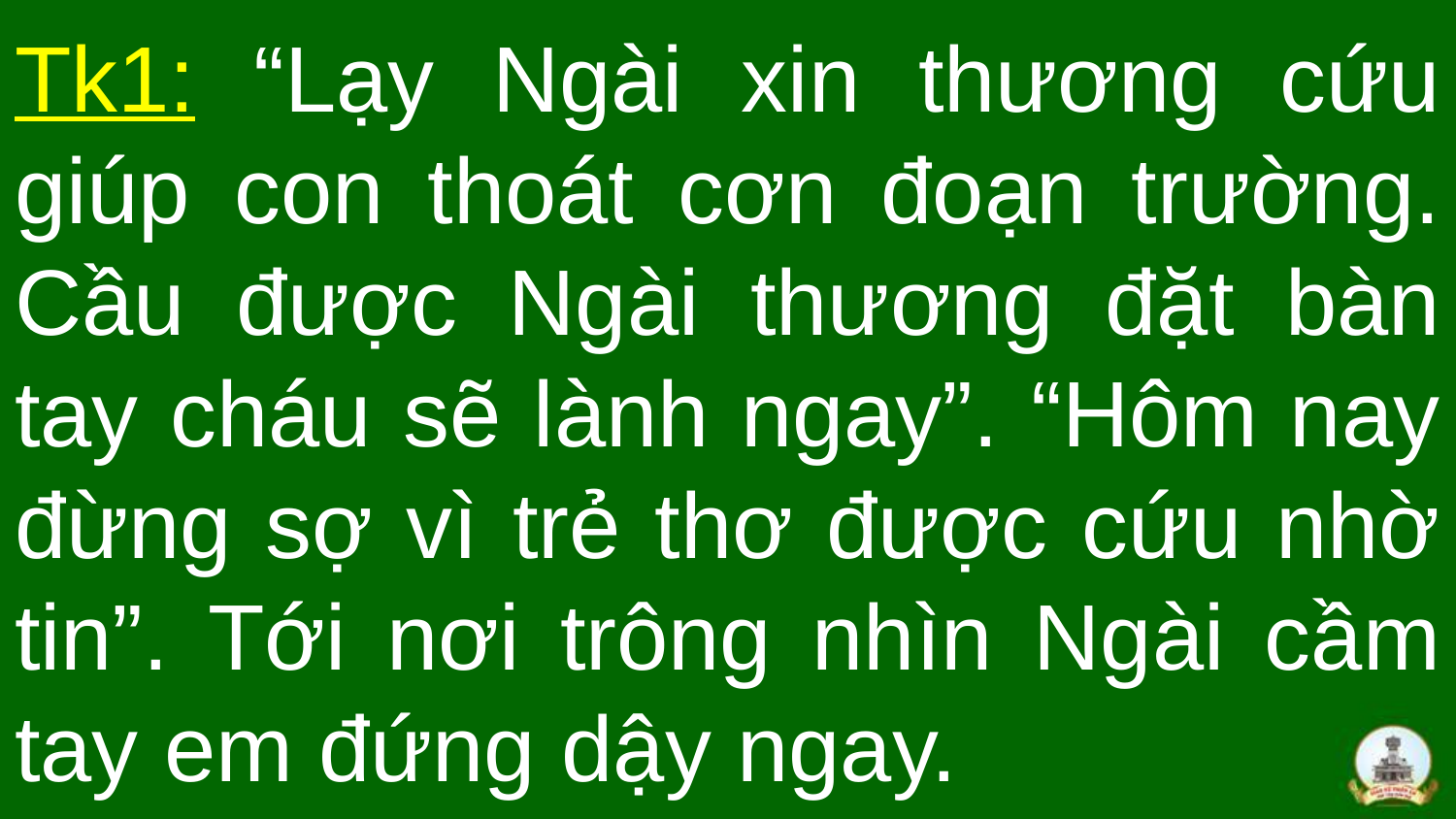

# Tk1: “Lạy Ngài xin thương cứu giúp con thoát cơn đoạn trường. Cầu được Ngài thương đặt bàn tay cháu sẽ lành ngay”. “Hôm nay đừng sợ vì trẻ thơ được cứu nhờ tin”. Tới nơi trông nhìn Ngài cầm tay em đứng dậy ngay.